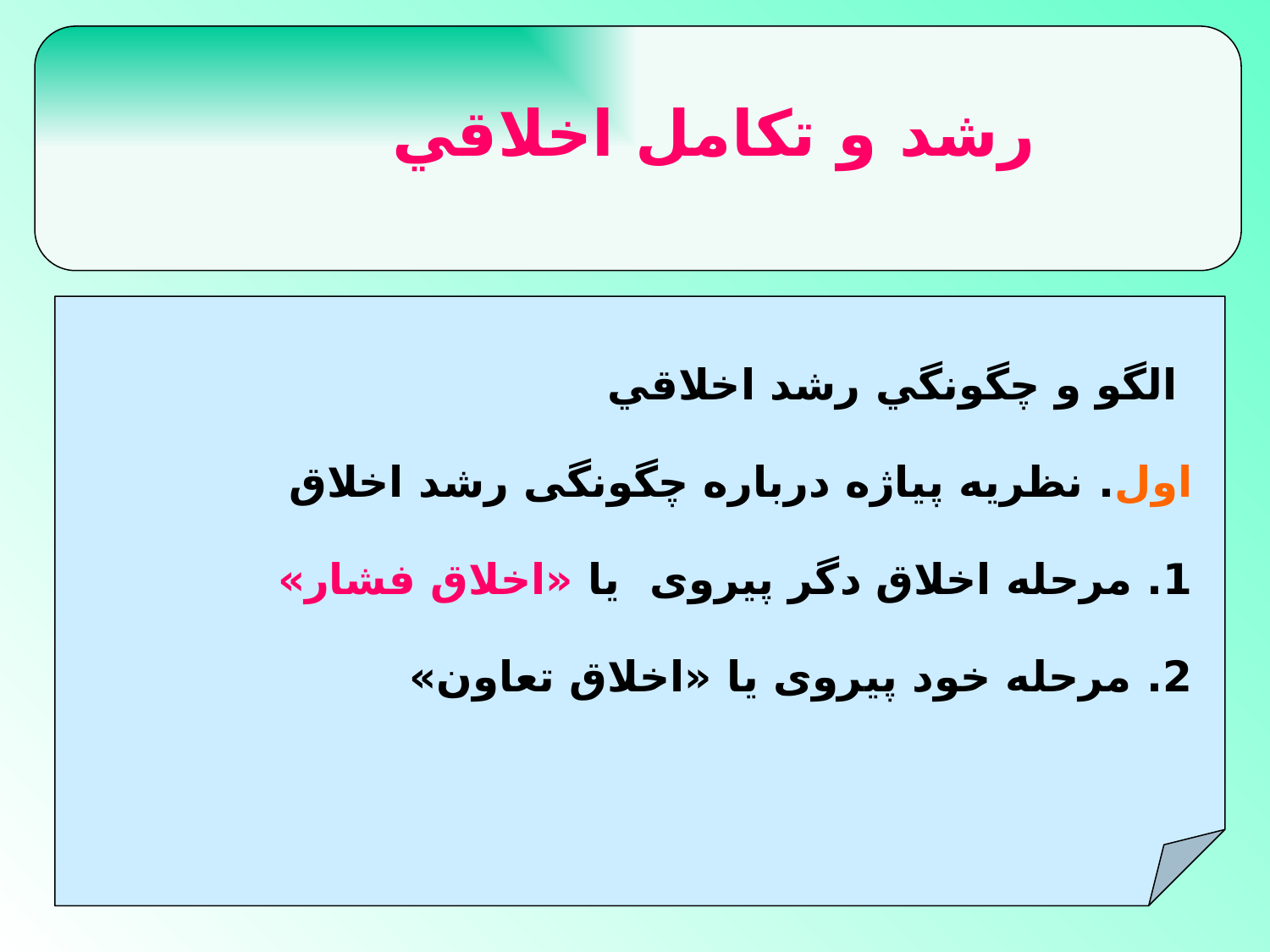

#
رشد و تكامل اخلاقي

الگو و چگونگي رشد اخلاقي
 اول. نظريه پياژه درباره چگونگى رشد اخلاق‏
1. مرحله اخلاق دگر پيروى  يا «اخلاق فشار»
2. مرحله خود پيروى يا «اخلاق تعاون»